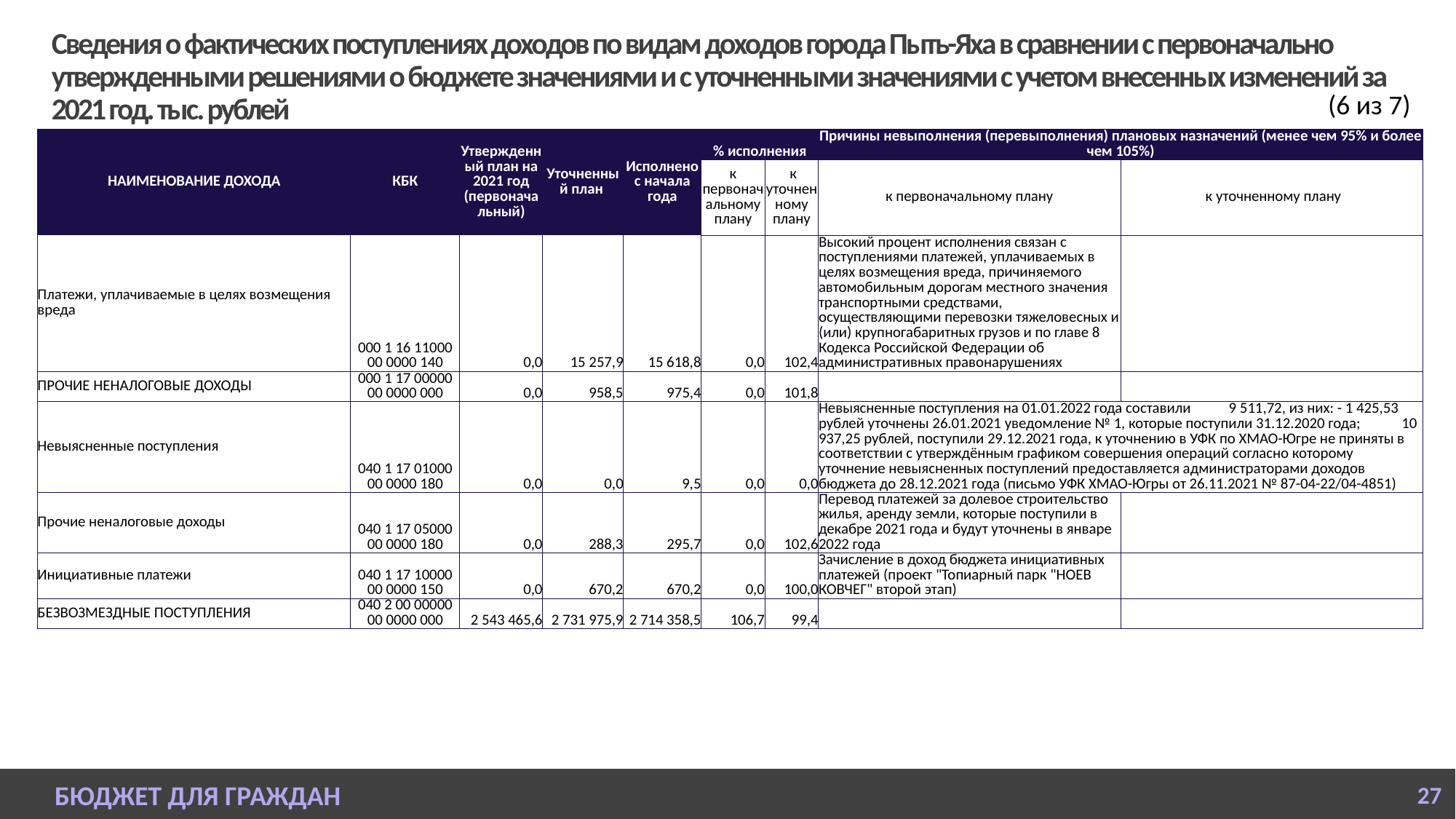

# Сведения о фактических поступлениях доходов по видам доходов города Пыть-Яха в сравнении с первоначально утвержденными решениями о бюджете значениями и с уточненными значениями с учетом внесенных изменений за 2021 год. тыс. рублей
(6 из 7)
| НАИМЕНОВАНИЕ ДОХОДА | КБК | Утвержденный план на 2021 год (первоначальный) | Уточненный план | Исполнено с начала года | % исполнения |  | Причины невыполнения (перевыполнения) плановых назначений (менее чем 95% и более чем 105%) |  |
| --- | --- | --- | --- | --- | --- | --- | --- | --- |
|  |  |  |  |  | к первоначальному плану | к уточненному плану | к первоначальному плану | к уточненному плану |
| Платежи, уплачиваемые в целях возмещения вреда | 000 1 16 11000 00 0000 140 | 0,0 | 15 257,9 | 15 618,8 | 0,0 | 102,4 | Высокий процент исполнения связан с поступлениями платежей, уплачиваемых в целях возмещения вреда, причиняемого автомобильным дорогам местного значения транспортными средствами, осуществляющими перевозки тяжеловесных и (или) крупногабаритных грузов и по главе 8 Кодекса Российской Федерации об административных правонарушениях |  |
| ПРОЧИЕ НЕНАЛОГОВЫЕ ДОХОДЫ | 000 1 17 00000 00 0000 000 | 0,0 | 958,5 | 975,4 | 0,0 | 101,8 |  |  |
| Невыясненные поступления | 040 1 17 01000 00 0000 180 | 0,0 | 0,0 | 9,5 | 0,0 | 0,0 | Невыясненные поступления на 01.01.2022 года составили 9 511,72, из них: - 1 425,53 рублей уточнены 26.01.2021 уведомление № 1, которые поступили 31.12.2020 года; 10 937,25 рублей, поступили 29.12.2021 года, к уточнению в УФК по ХМАО-Югре не приняты в соответствии с утверждённым графиком совершения операций согласно которому уточнение невыясненных поступлений предоставляется администраторами доходов бюджета до 28.12.2021 года (письмо УФК ХМАО-Югры от 26.11.2021 № 87-04-22/04-4851) |  |
| Прочие неналоговые доходы | 040 1 17 05000 00 0000 180 | 0,0 | 288,3 | 295,7 | 0,0 | 102,6 | Перевод платежей за долевое строительство жилья, аренду земли, которые поступили в декабре 2021 года и будут уточнены в январе 2022 года |  |
| Инициативные платежи | 040 1 17 10000 00 0000 150 | 0,0 | 670,2 | 670,2 | 0,0 | 100,0 | Зачисление в доход бюджета инициативных платежей (проект "Топиарный парк "НОЕВ КОВЧЕГ" второй этап) |  |
| БЕЗВОЗМЕЗДНЫЕ ПОСТУПЛЕНИЯ | 040 2 00 00000 00 0000 000 | 2 543 465,6 | 2 731 975,9 | 2 714 358,5 | 106,7 | 99,4 |  |  |
БЮДЖЕТ ДЛЯ ГРАЖДАН
27